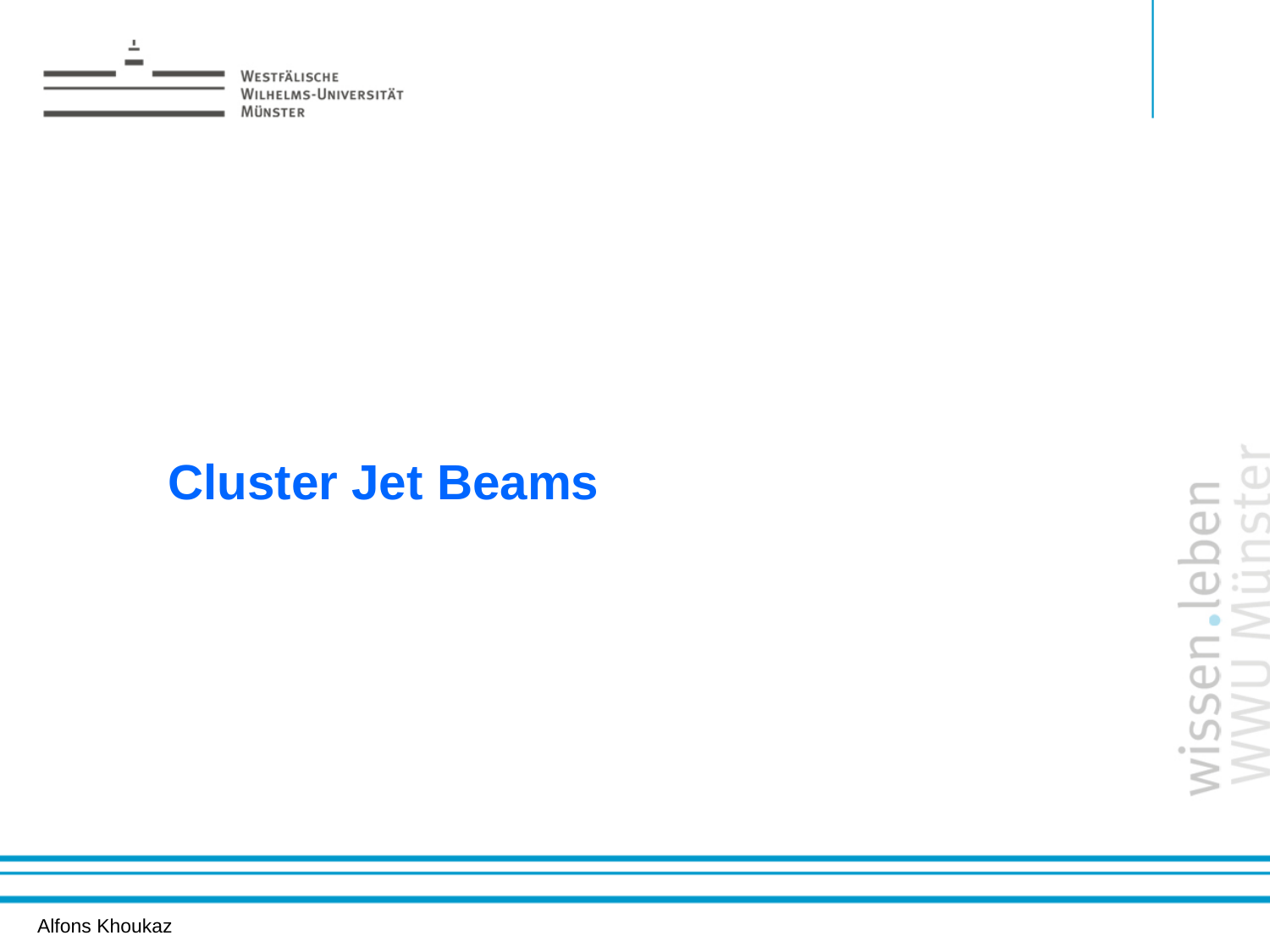

Erzeugung von η-Mesonen
# Cluster Jet Beams